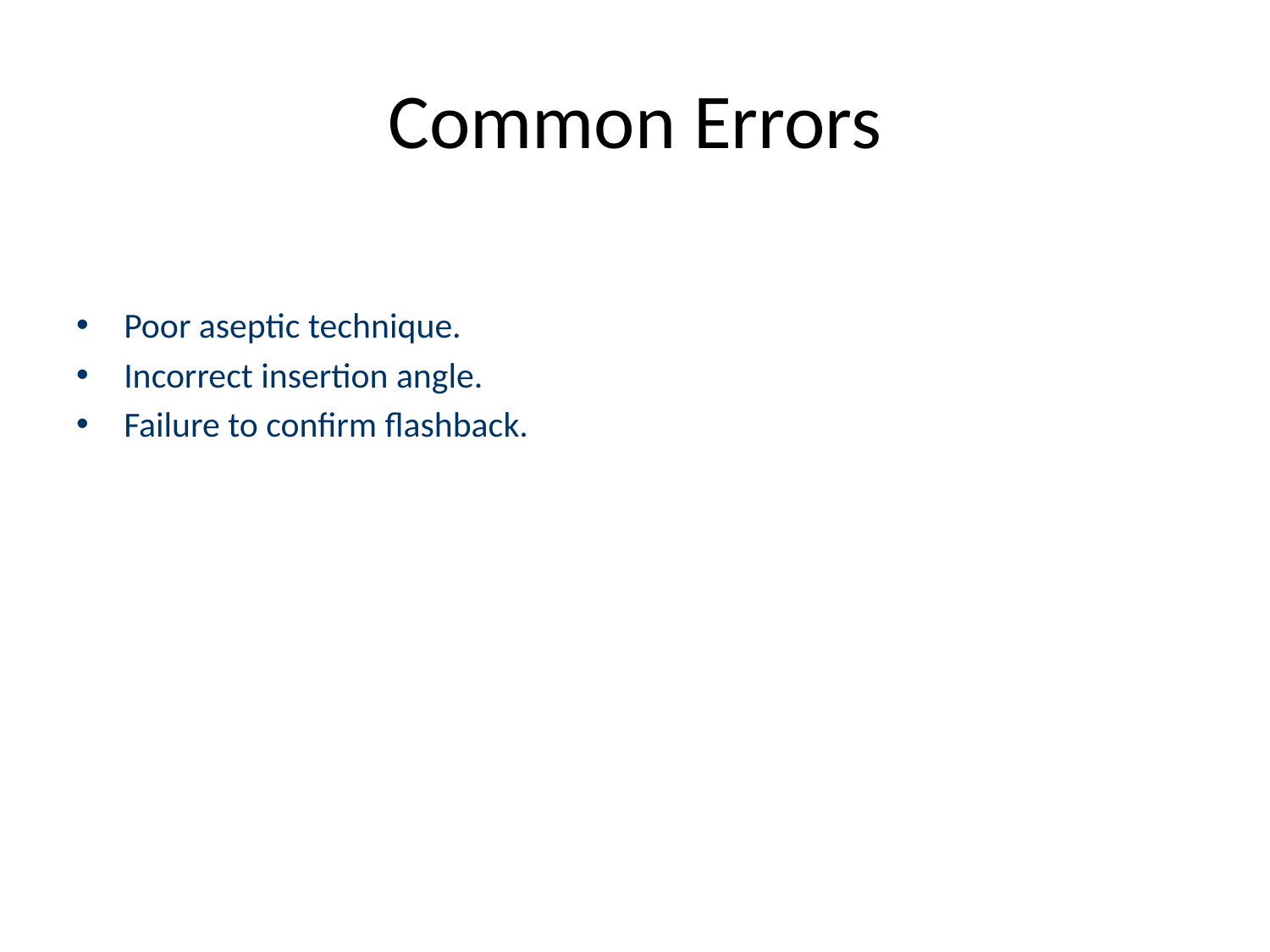

# Common Errors

Poor aseptic technique.
Incorrect insertion angle.
Failure to confirm flashback.